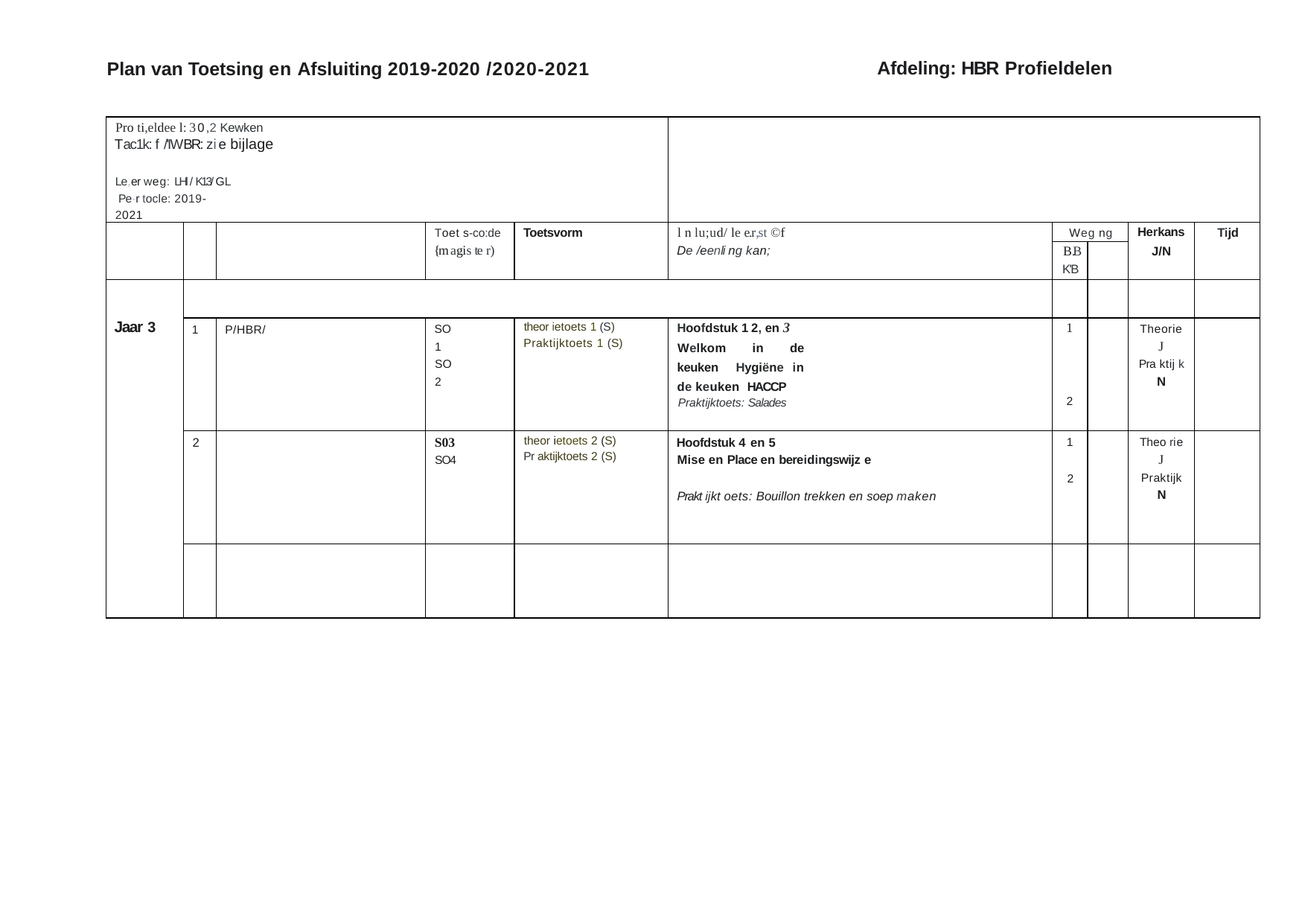

Afdeling: HBR Profieldelen
Plan van Toetsing en Afsluiting 2019-2020 /2020-2021
| Pro ti,eldee l: 3 0 ,2 Kewken Tac1k: f /'IWBR: zi e bijlage Le,er weg: LHl / K13/ GL Pe·r tocle: 2019-2021 |  |  |  |  |  |  |  |  |  |
| --- | --- | --- | --- | --- | --- | --- | --- | --- | --- |
|  |  |  | Toet s-co:de {m agis te r) | Toetsvorm | l n lu;ud/ le e.r,st ©f De /eenli ng kan; | Weg ng |  | Herkans J/N | Tijd |
|  |  |  |  |  |  | B.B K'B |  |  |  |
| Jaar 3 |  |  |  |  |  |  |  |  |  |
|  | 1 | P/HBR/ | SO1 SO2 | theor ietoets 1 (S) Praktijktoets 1 (S) | Hoofdstuk 1 2, en 3 Welkom in de keuken Hygiëne in de keuken HACCP Praktijktoets: Salades | 1 2 |  | Theorie J Pra ktij k N |  |
|  | 2 |  | S03 SO4 | theor ietoets 2 (S) Pr aktijktoets 2 (S) | Hoofdstuk 4 en 5 Mise en Place en bereidingswijz e Prakt ijkt oets: Bouillon trekken en soep maken | 1 2 |  | Theo rie J Praktijk N |  |
|  |  |  |  |  |  |  |  |  |  |